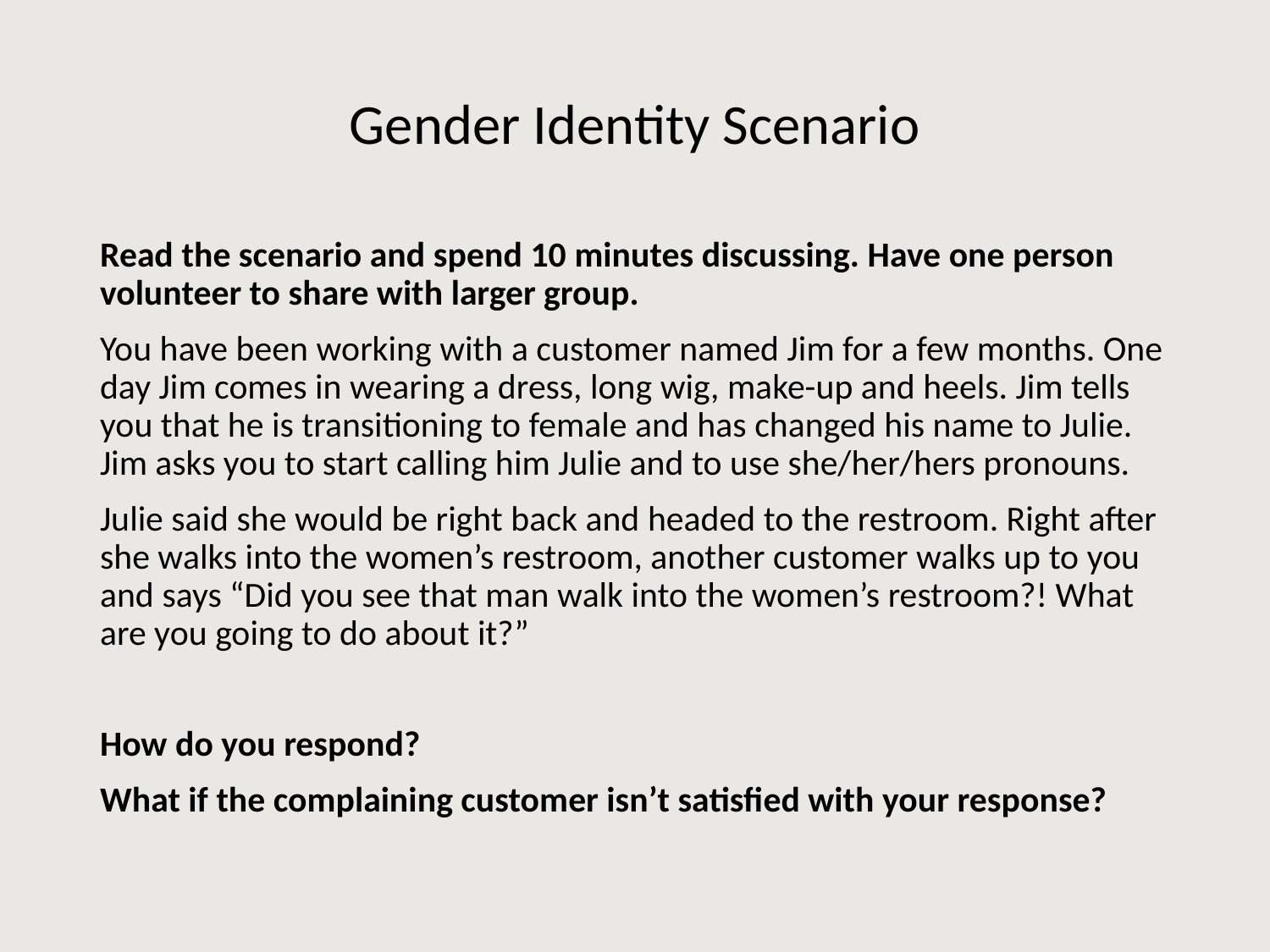

# Gender Identity Scenario
Read the scenario and spend 10 minutes discussing. Have one person volunteer to share with larger group.
You have been working with a customer named Jim for a few months. One day Jim comes in wearing a dress, long wig, make-up and heels. Jim tells you that he is transitioning to female and has changed his name to Julie. Jim asks you to start calling him Julie and to use she/her/hers pronouns.
Julie said she would be right back and headed to the restroom. Right after she walks into the women’s restroom, another customer walks up to you and says “Did you see that man walk into the women’s restroom?! What are you going to do about it?”

How do you respond?
What if the complaining customer isn’t satisfied with your response?